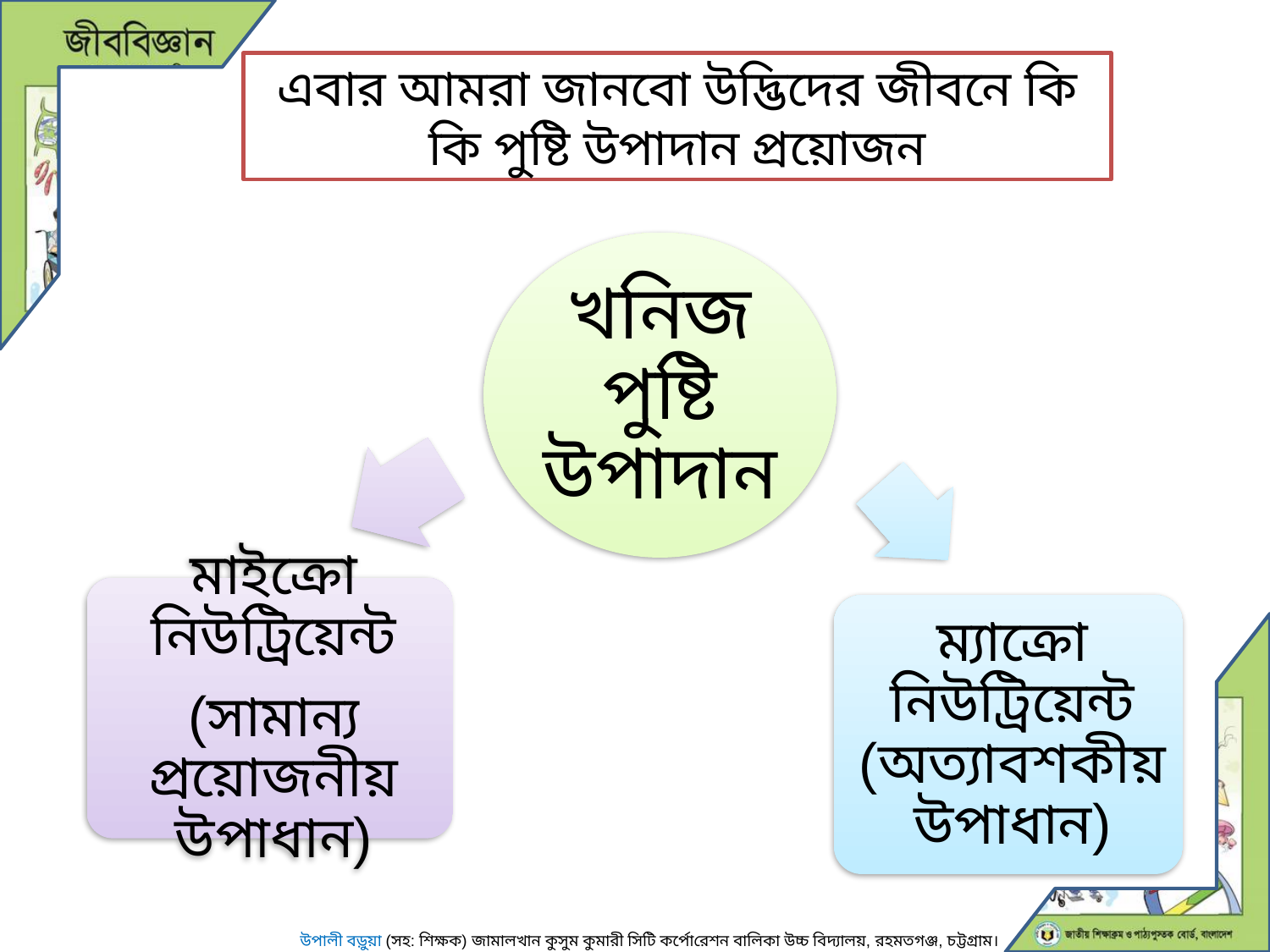

খনিজ পুষ্টি উপাদান
মাইক্রো নিউট্রিয়েন্ট
(সামান্য প্রয়োজনীয় উপাধান)
ম্যাক্রো নিউট্রিয়েন্ট (অত্যাবশকীয় উপাধান)
এবার আমরা জানবো উদ্ভিদের জীবনে কি কি পুষ্টি উপাদান প্রয়োজন